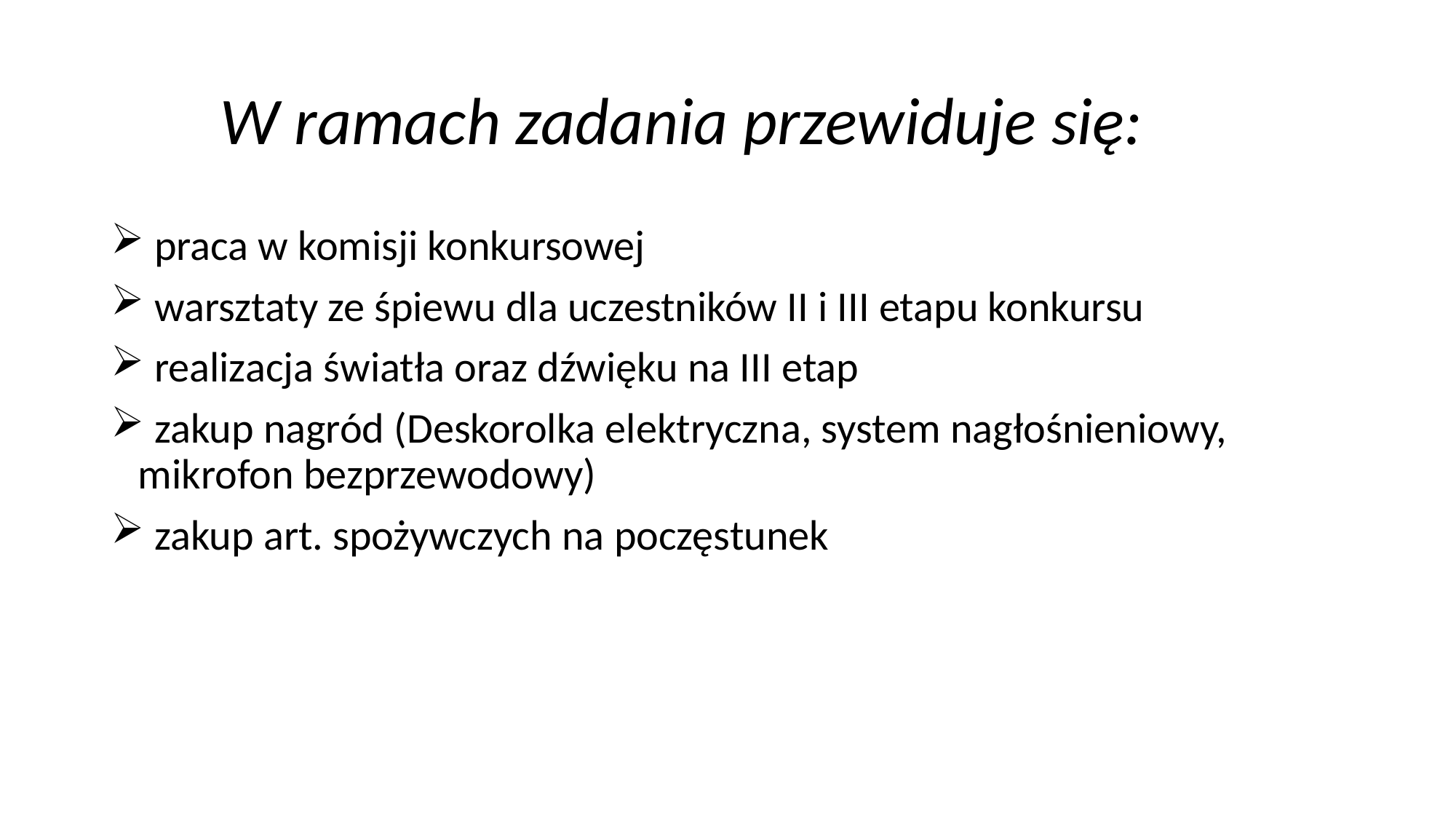

# W ramach zadania przewiduje się:
 praca w komisji konkursowej
 warsztaty ze śpiewu dla uczestników II i III etapu konkursu
 realizacja światła oraz dźwięku na III etap
 zakup nagród (Deskorolka elektryczna, system nagłośnieniowy, mikrofon bezprzewodowy)
 zakup art. spożywczych na poczęstunek